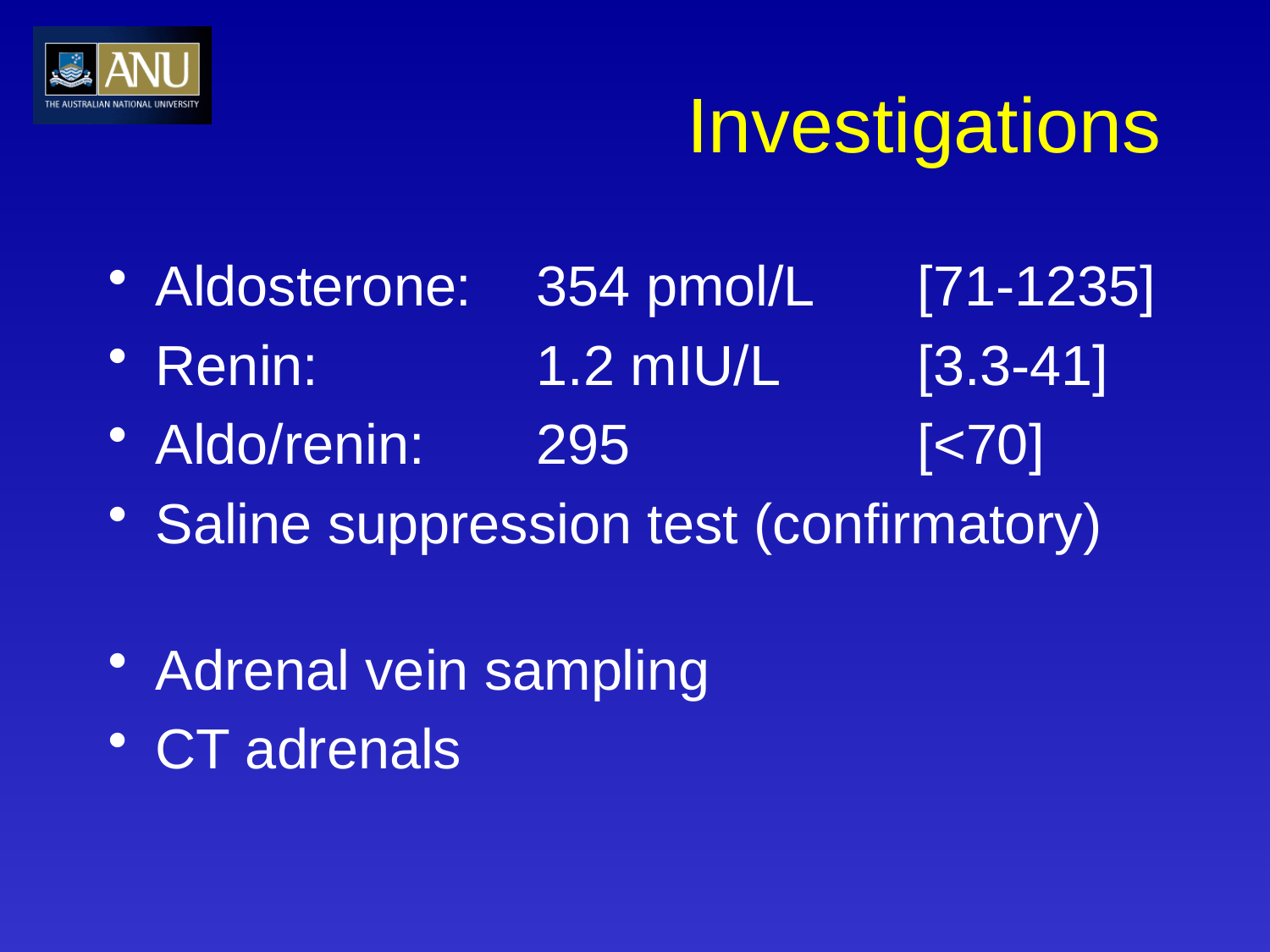

# Investigations
Aldosterone:	354 pmol/L	[71-1235]
Renin:		1.2 mIU/L		[3.3-41]
Aldo/renin:	295			[<70]
Saline suppression test (confirmatory)
Adrenal vein sampling
CT adrenals